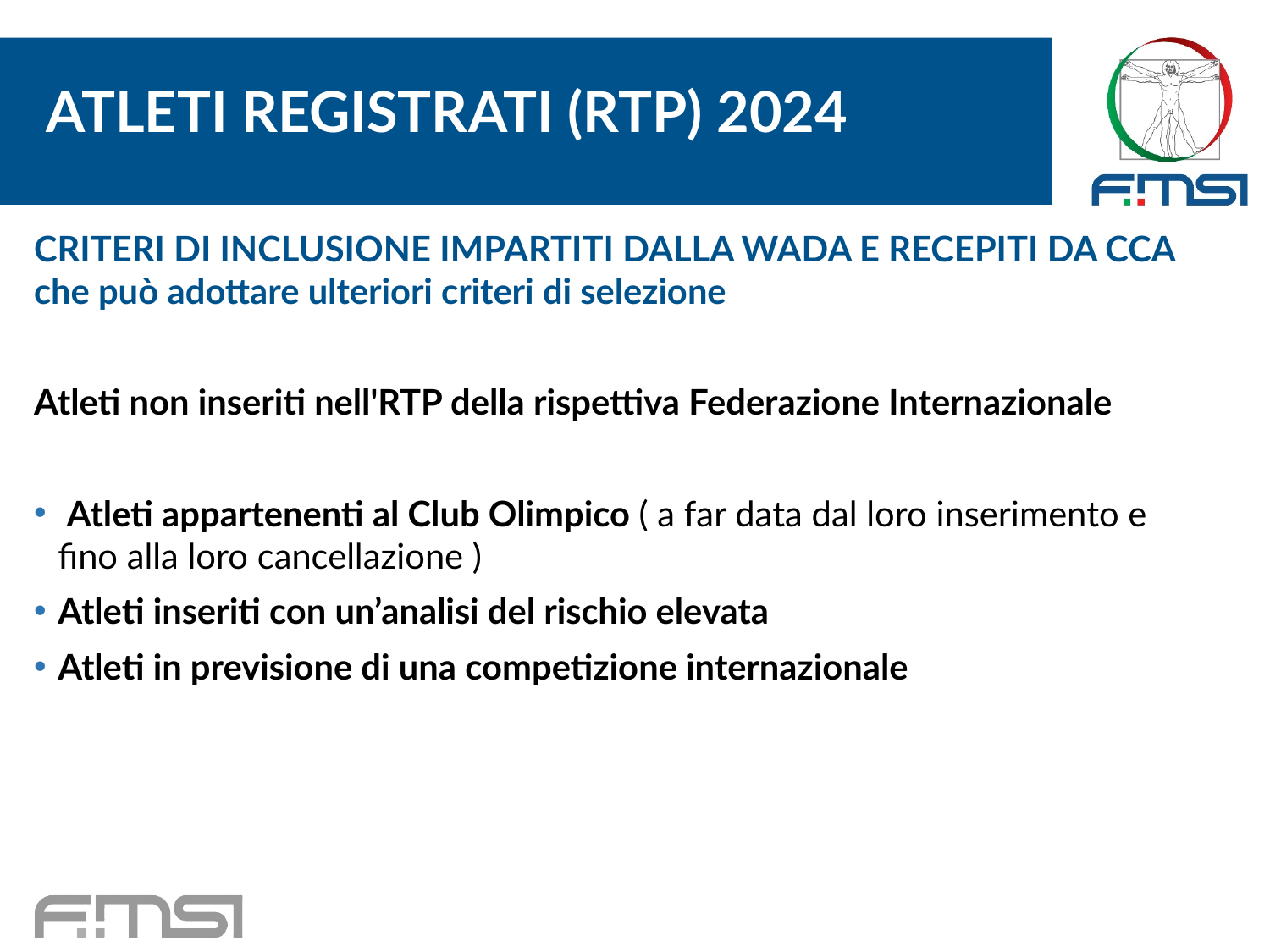

ATLETI REGISTRATI (RTP) 2024
CRITERI DI INCLUSIONE IMPARTITI DALLA WADA E RECEPITI DA CCA che può adottare ulteriori criteri di selezione

Atleti non inseriti nell'RTP della rispettiva Federazione Internazionale

 Atleti appartenenti al Club Olimpico ( a far data dal loro inserimento e fino alla loro cancellazione )
Atleti inseriti con un’analisi del rischio elevata
Atleti in previsione di una competizione internazionale